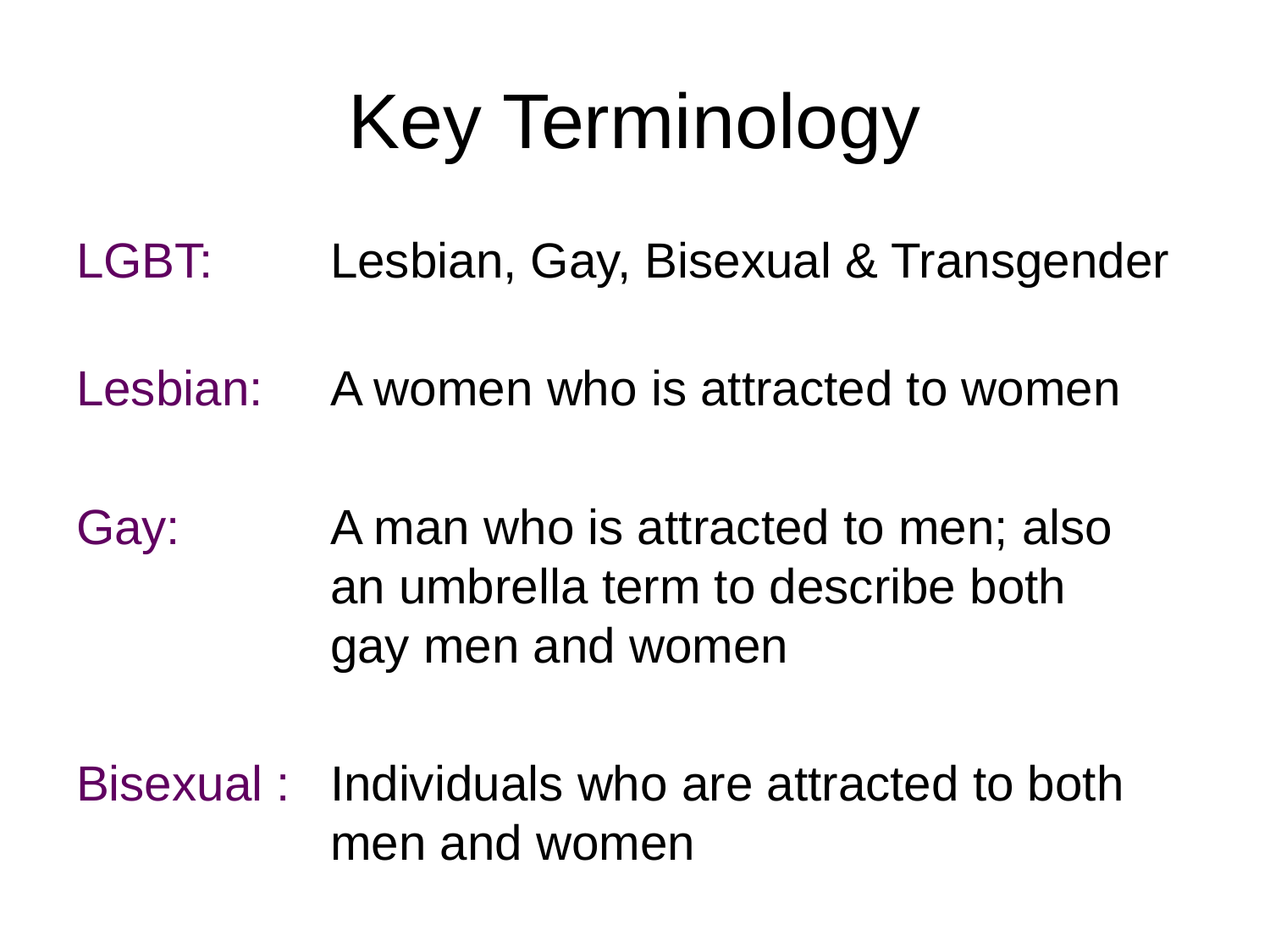

# Key Terminology
LGBT: 	Lesbian, Gay, Bisexual & Transgender
Lesbian: 	A women who is attracted to women

Gay: 		A man who is attracted to men; also  		an umbrella term to describe both 			gay men and women

Bisexual : 	Individuals who are attracted to both  	       	men and women